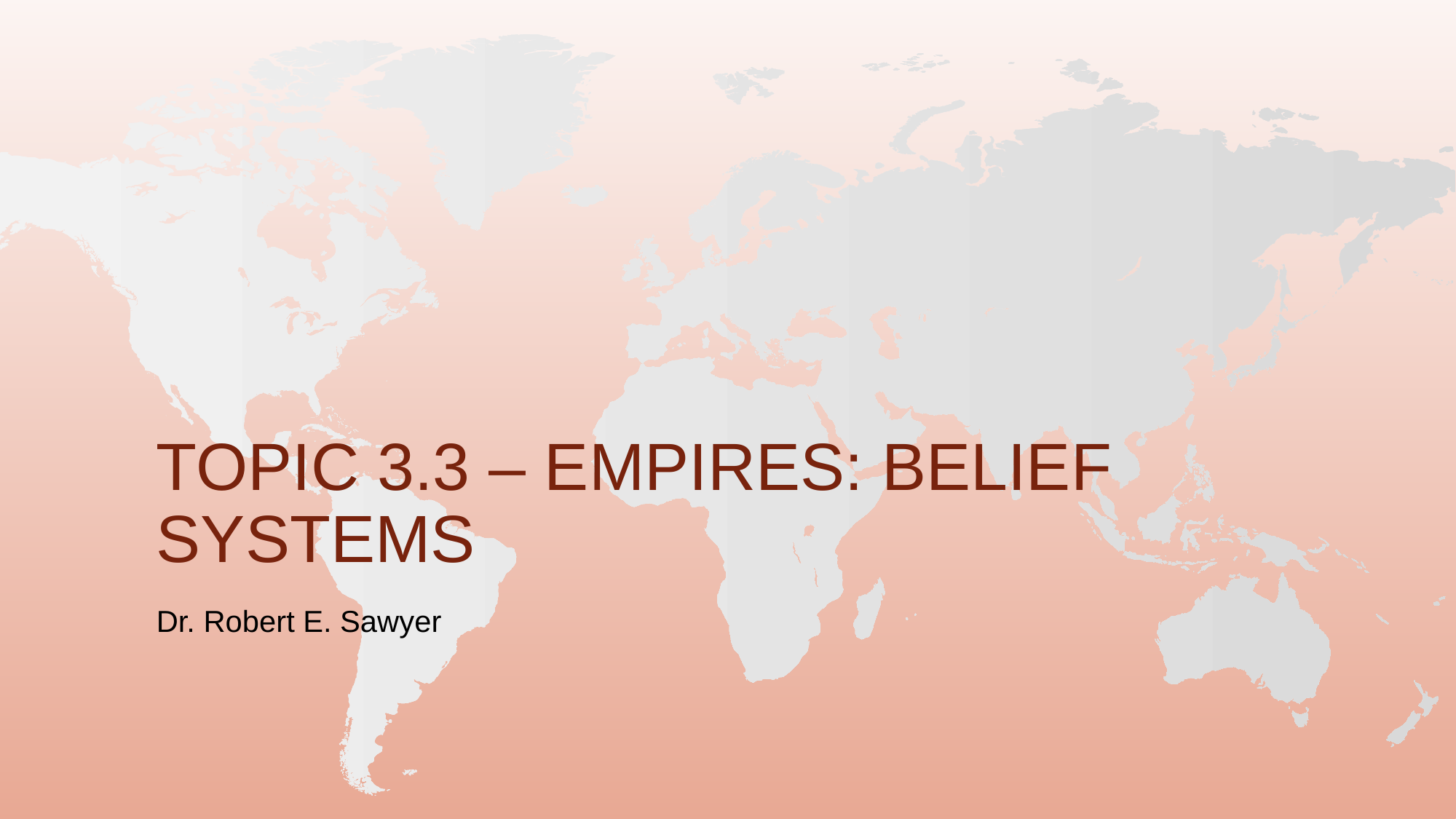

# Topic 3.3 – Empires: Belief Systems
Dr. Robert E. Sawyer